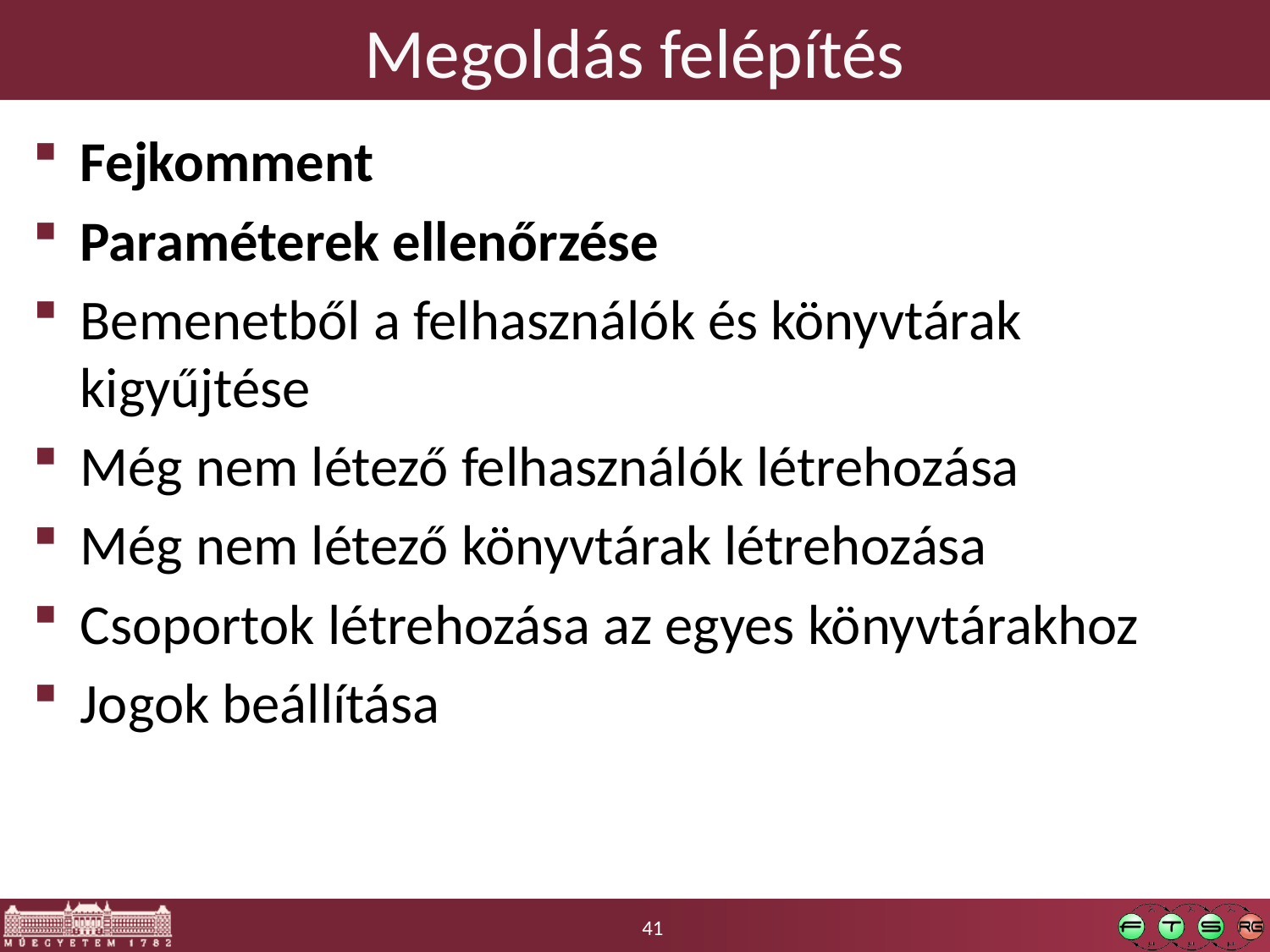

# Megoldás felépítés
Fejkomment
Paraméterek ellenőrzése
Bemenetből a felhasználók és könyvtárak kigyűjtése
Még nem létező felhasználók létrehozása
Még nem létező könyvtárak létrehozása
Csoportok létrehozása az egyes könyvtárakhoz
Jogok beállítása

41